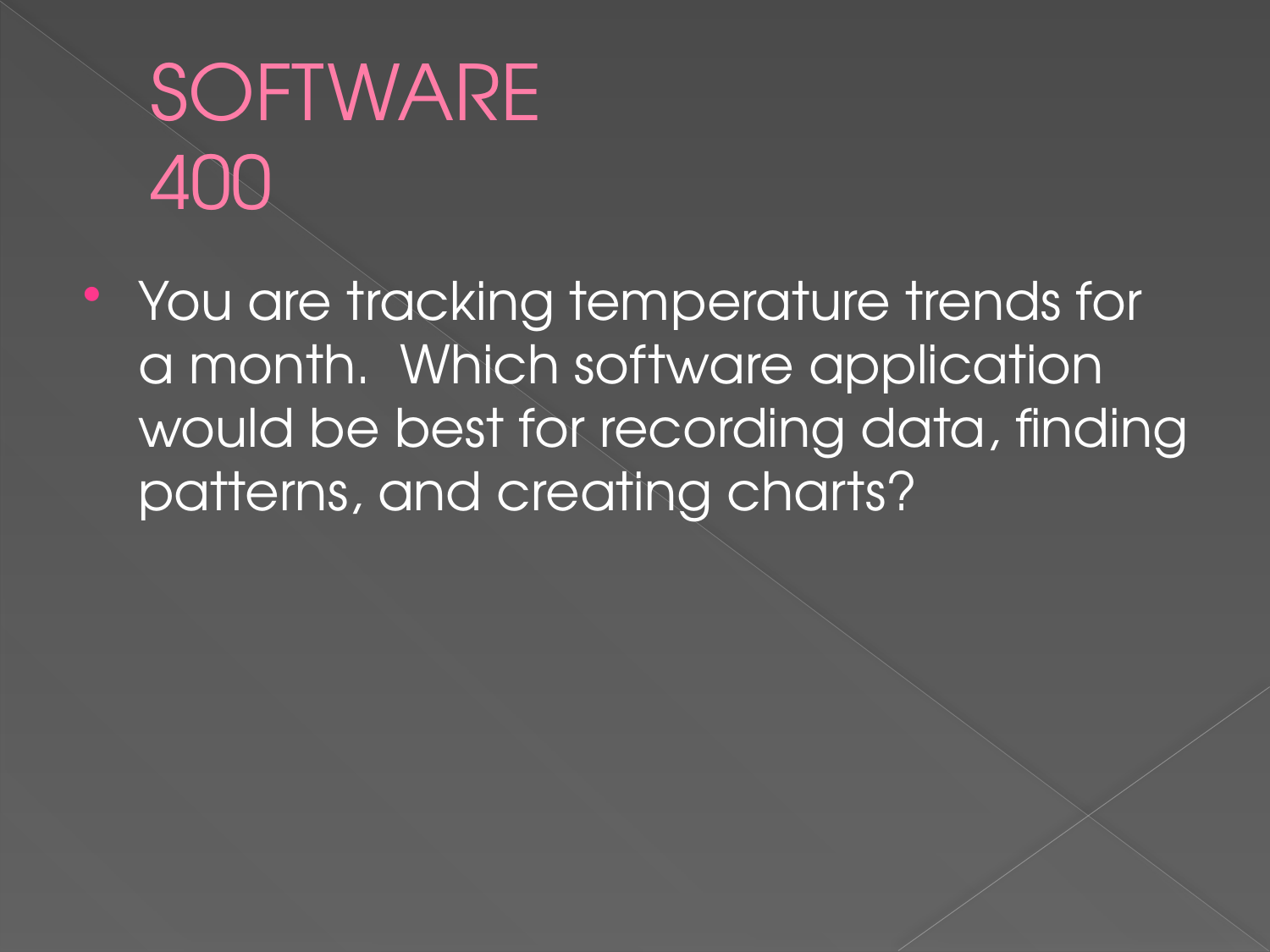

# SOFTWARE 400
You are tracking temperature trends for a month.  Which software application would be best for recording data, finding patterns, and creating charts?